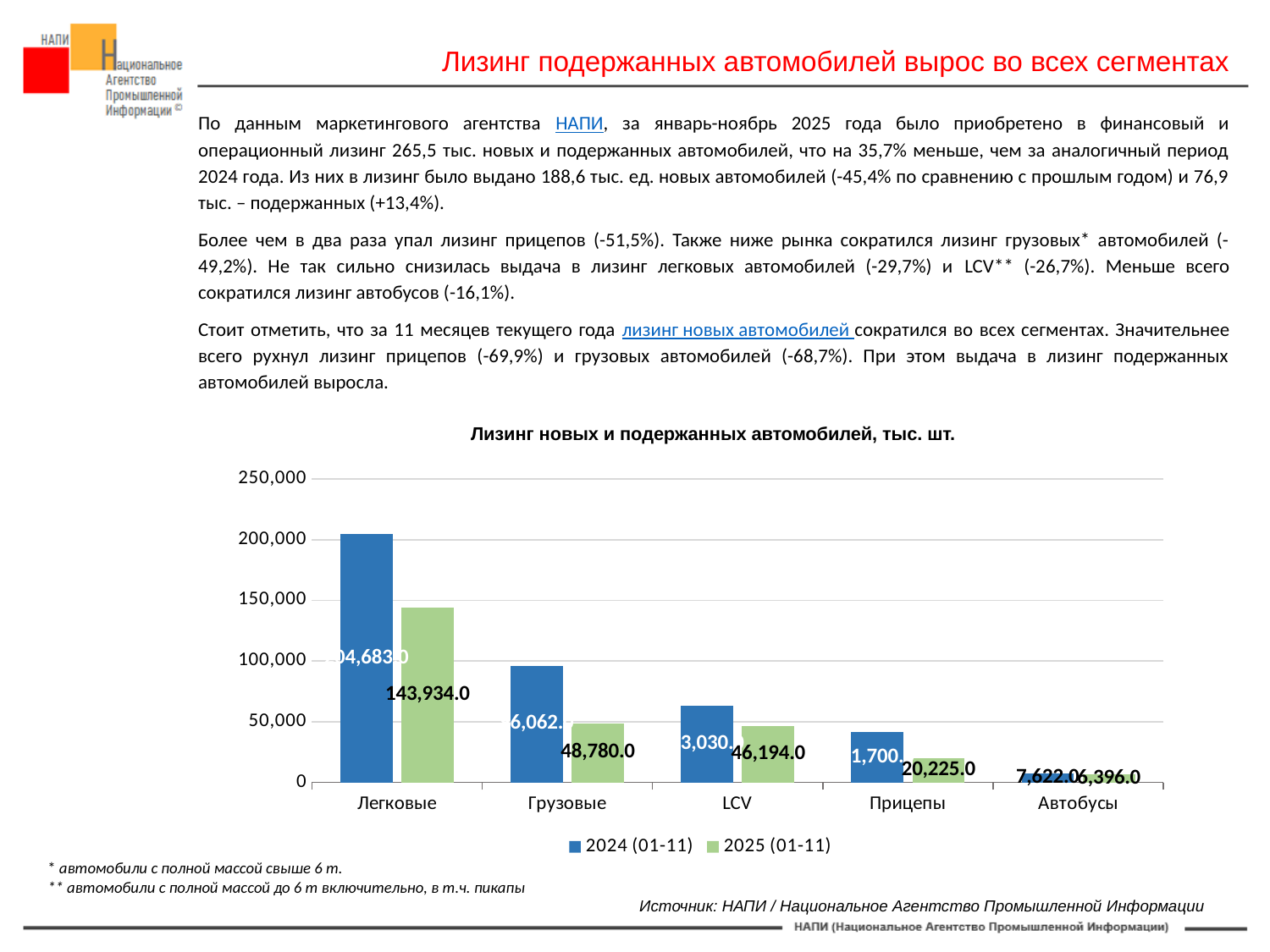

Лизинг подержанных автомобилей вырос во всех сегментах
По данным маркетингового агентства НАПИ, за январь-ноябрь 2025 года было приобретено в финансовый и операционный лизинг 265,5 тыс. новых и подержанных автомобилей, что на 35,7% меньше, чем за аналогичный период 2024 года. Из них в лизинг было выдано 188,6 тыс. ед. новых автомобилей (-45,4% по сравнению с прошлым годом) и 76,9 тыс. – подержанных (+13,4%).
Более чем в два раза упал лизинг прицепов (-51,5%). Также ниже рынка сократился лизинг грузовых* автомобилей (-49,2%). Не так сильно снизилась выдача в лизинг легковых автомобилей (-29,7%) и LCV** (-26,7%). Меньше всего сократился лизинг автобусов (-16,1%).
Стоит отметить, что за 11 месяцев текущего года лизинг новых автомобилей сократился во всех сегментах. Значительнее всего рухнул лизинг прицепов (-69,9%) и грузовых автомобилей (-68,7%). При этом выдача в лизинг подержанных автомобилей выросла.
Лизинг новых и подержанных автомобилей, тыс. шт.
#НАПИ_автомобили

#НАПИ_лизинг

### Chart

| Category | 2024 (01-11) | 2025 (01-11) |
|---|---|---|
| Легковые | 204683.0 | 143934.0 |
| Грузовые | 96062.0 | 48780.0 |
| LCV | 63030.0 | 46194.0 |
| Прицепы | 41700.0 | 20225.0 |
| Автобусы | 7622.0 | 6396.0 |
* автомобили с полной массой свыше 6 т.
** автомобили с полной массой до 6 т включительно, в т.ч. пикапы
Источник: НАПИ / Национальное Агентство Промышленной Информации